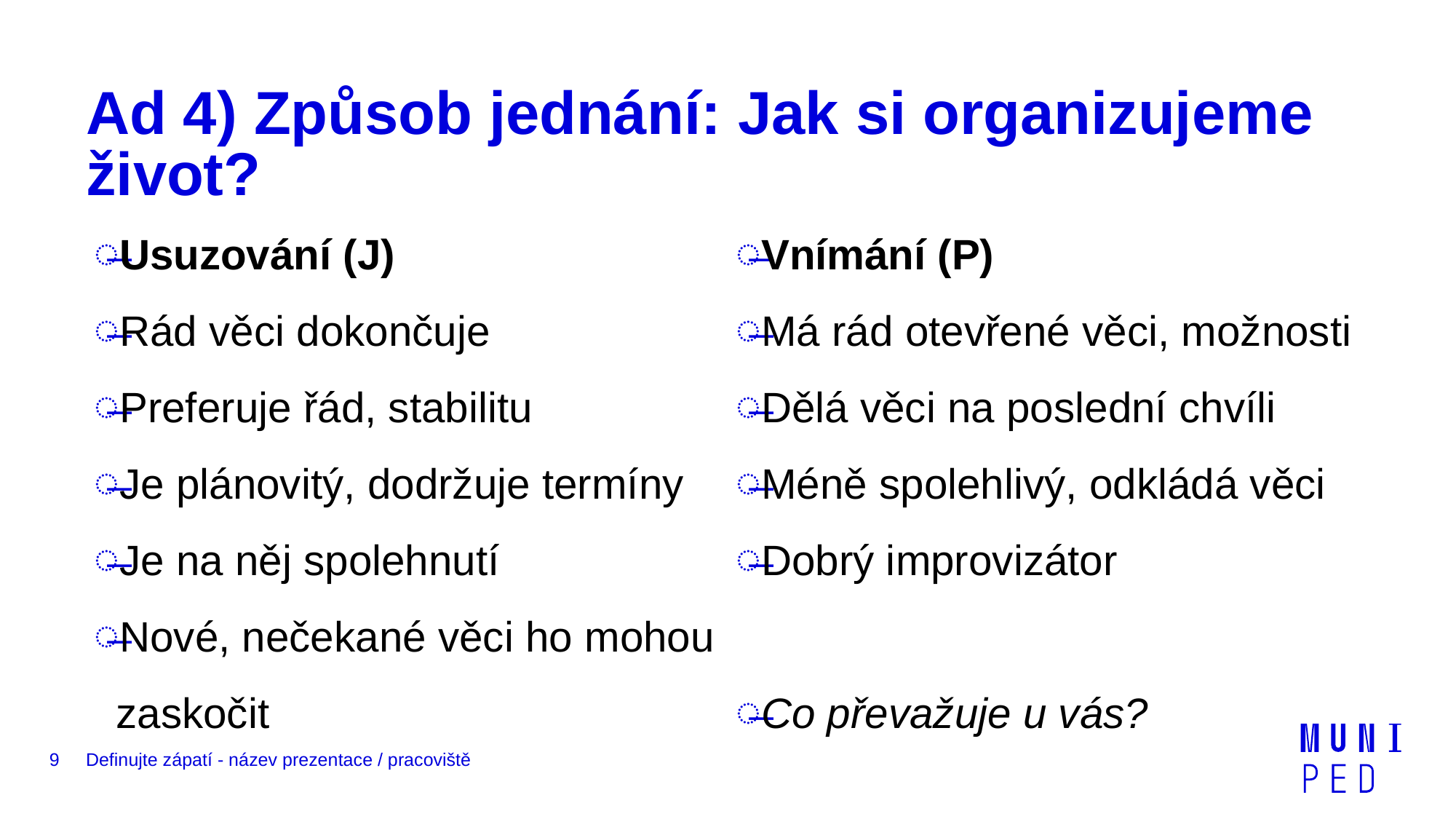

# Ad 4) Způsob jednání: Jak si organizujeme život?
Usuzování (J)
Rád věci dokončuje
Preferuje řád, stabilitu
Je plánovitý, dodržuje termíny
Je na něj spolehnutí
Nové, nečekané věci ho mohou zaskočit
Vnímání (P)
Má rád otevřené věci, možnosti
Dělá věci na poslední chvíli
Méně spolehlivý, odkládá věci
Dobrý improvizátor

Co převažuje u vás?
9
Definujte zápatí - název prezentace / pracoviště